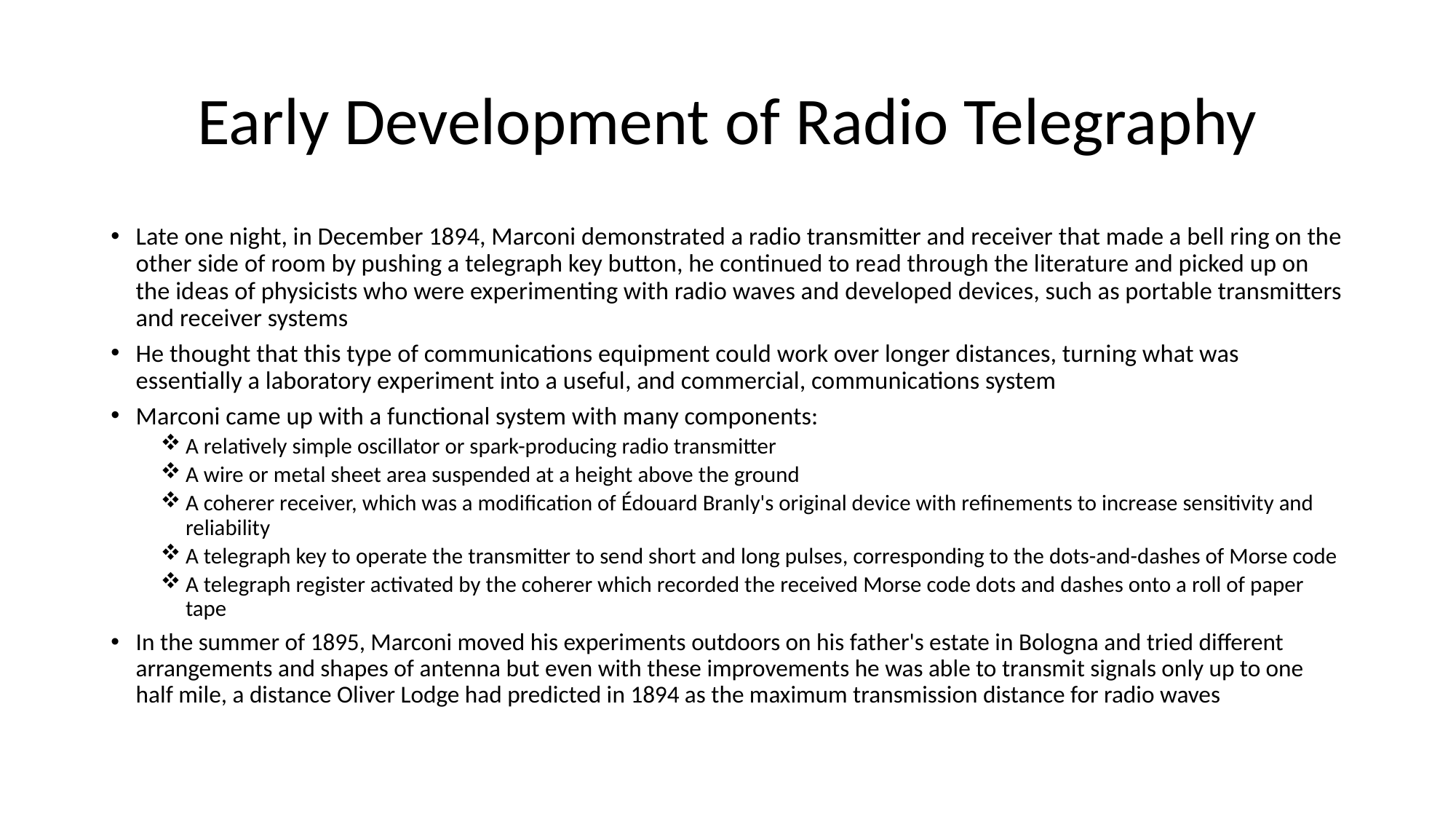

# Early Development of Radio Telegraphy
Late one night, in December 1894, Marconi demonstrated a radio transmitter and receiver that made a bell ring on the other side of room by pushing a telegraph key button, he continued to read through the literature and picked up on the ideas of physicists who were experimenting with radio waves and developed devices, such as portable transmitters and receiver systems
He thought that this type of communications equipment could work over longer distances, turning what was essentially a laboratory experiment into a useful, and commercial, communications system
Marconi came up with a functional system with many components:
A relatively simple oscillator or spark-producing radio transmitter
A wire or metal sheet area suspended at a height above the ground
A coherer receiver, which was a modification of Édouard Branly's original device with refinements to increase sensitivity and reliability
A telegraph key to operate the transmitter to send short and long pulses, corresponding to the dots-and-dashes of Morse code
A telegraph register activated by the coherer which recorded the received Morse code dots and dashes onto a roll of paper tape
In the summer of 1895, Marconi moved his experiments outdoors on his father's estate in Bologna and tried different arrangements and shapes of antenna but even with these improvements he was able to transmit signals only up to one half mile, a distance Oliver Lodge had predicted in 1894 as the maximum transmission distance for radio waves